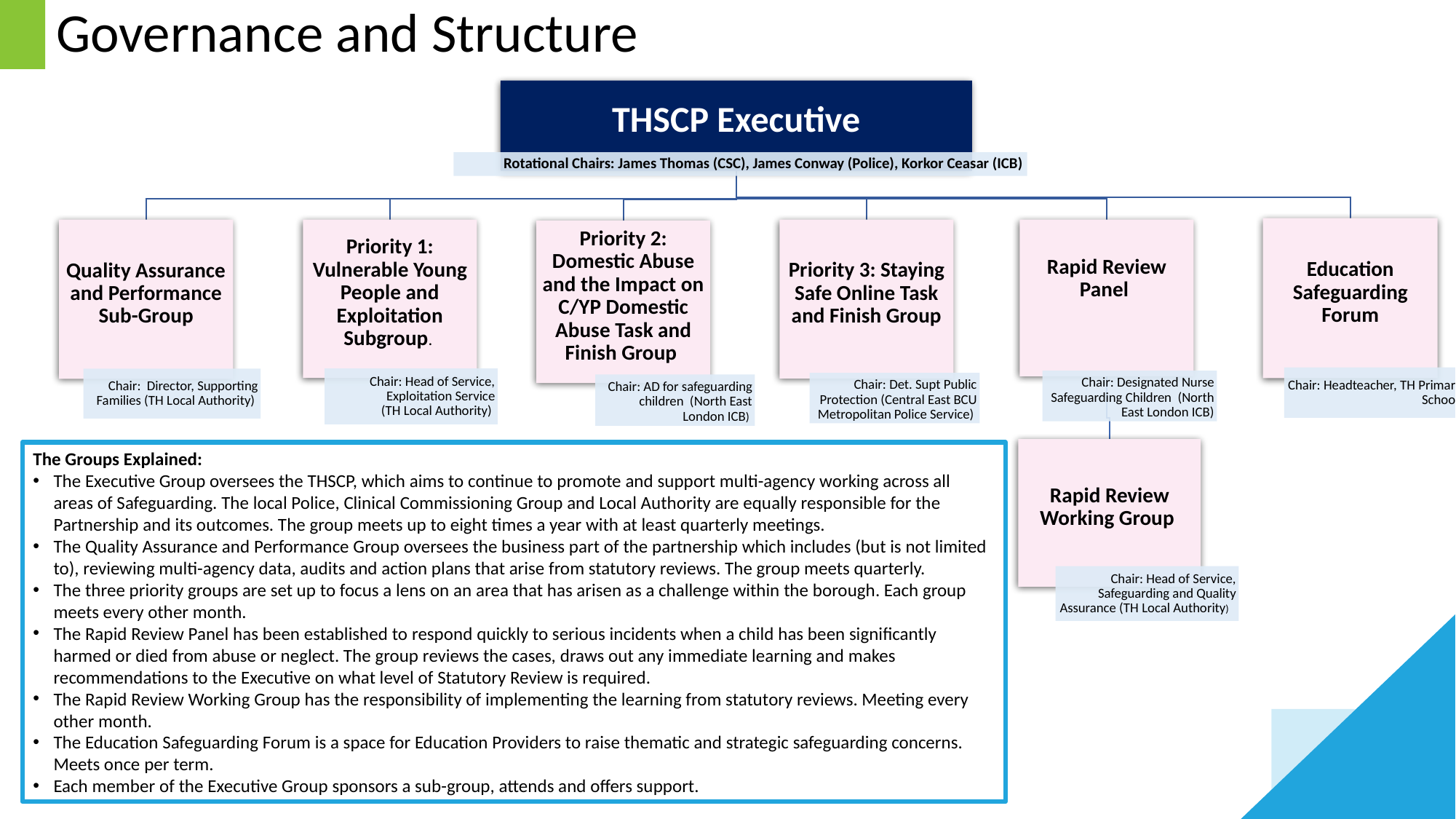

THSCP Executive

Rotational Chairs: James Thomas (CSC), James Conway (Police), Korkor Ceasar (ICB)

Quality Assurance and Performance Sub-Group
Chair:  Director, Supporting Families (TH Local Authority)
Priority 1: Vulnerable Young People and Exploitation Subgroup.
Chair: Head of Service,
Exploitation Service
 (TH Local Authority)
Priority 2: Domestic Abuse and the Impact on C/YP Domestic Abuse Task and Finish Group

Chair: AD for safeguarding children  (North East London ICB)

Priority 3: Staying Safe Online Task and Finish Group

Chair: Det. Supt Public Protection (Central East BCU Metropolitan Police Service)

Rapid Review Panel

Chair: Designated Nurse Safeguarding Children  (North East London ICB)

Rapid Review Working Group
Chair: Head of Service, Safeguarding and Quality Assurance (TH Local Authority)
Education Safeguarding Forum
Chair: Headteacher, TH Primary School
# Governance and Structure
The Groups Explained:
The Executive Group oversees the THSCP, which aims to continue to promote and support multi-agency working across all areas of Safeguarding. The local Police, Clinical Commissioning Group and Local Authority are equally responsible for the Partnership and its outcomes. The group meets up to eight times a year with at least quarterly meetings.
The Quality Assurance and Performance Group oversees the business part of the partnership which includes (but is not limited to), reviewing multi-agency data, audits and action plans that arise from statutory reviews. The group meets quarterly.
The three priority groups are set up to focus a lens on an area that has arisen as a challenge within the borough. Each group meets every other month.
The Rapid Review Panel has been established to respond quickly to serious incidents when a child has been significantly harmed or died from abuse or neglect. The group reviews the cases, draws out any immediate learning and makes recommendations to the Executive on what level of Statutory Review is required.
The Rapid Review Working Group has the responsibility of implementing the learning from statutory reviews. Meeting every other month.
The Education Safeguarding Forum is a space for Education Providers to raise thematic and strategic safeguarding concerns. Meets once per term.
Each member of the Executive Group sponsors a sub-group, attends and offers support.